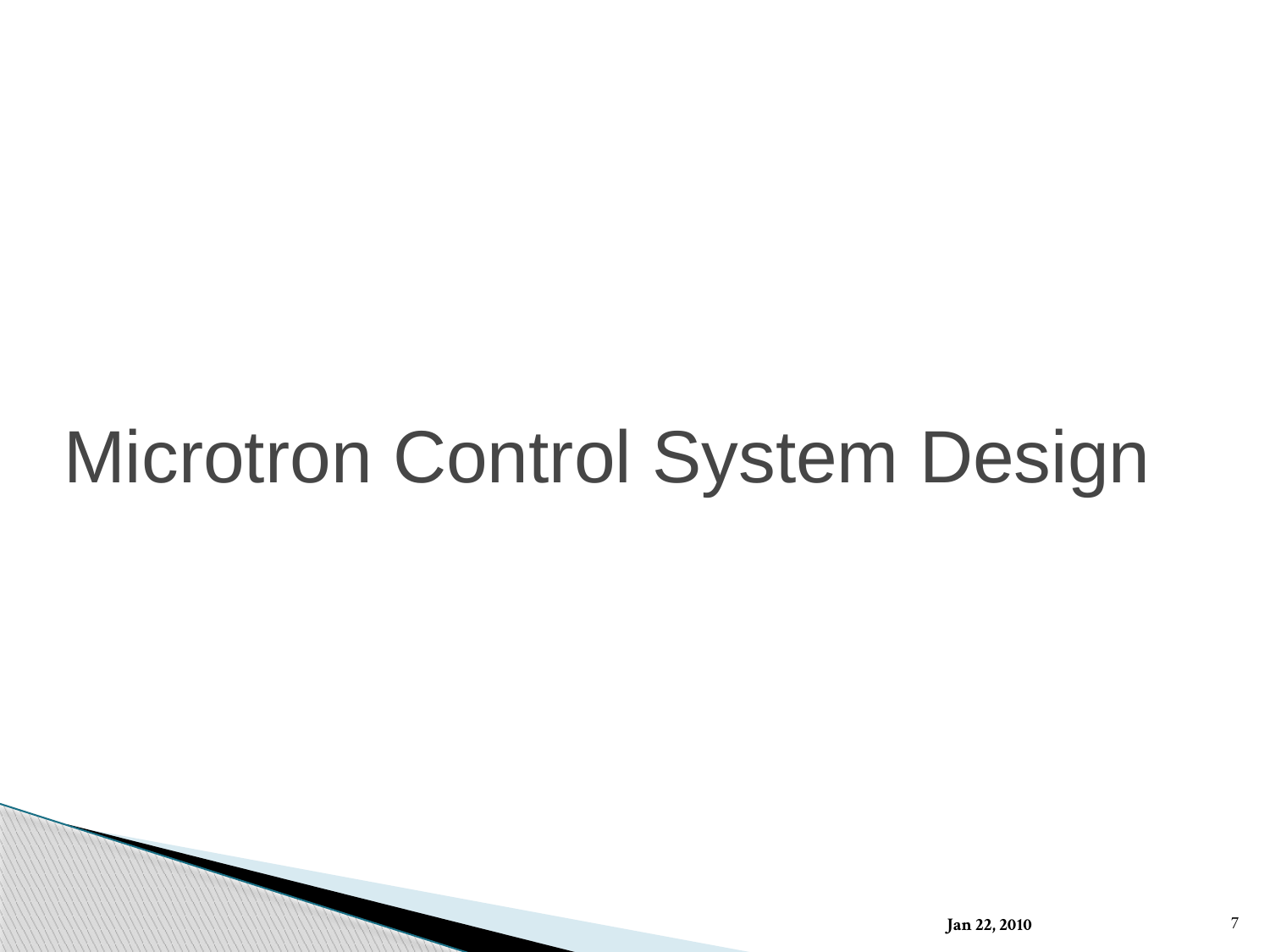

Microtron Control System Design
Jan 22, 2010
7